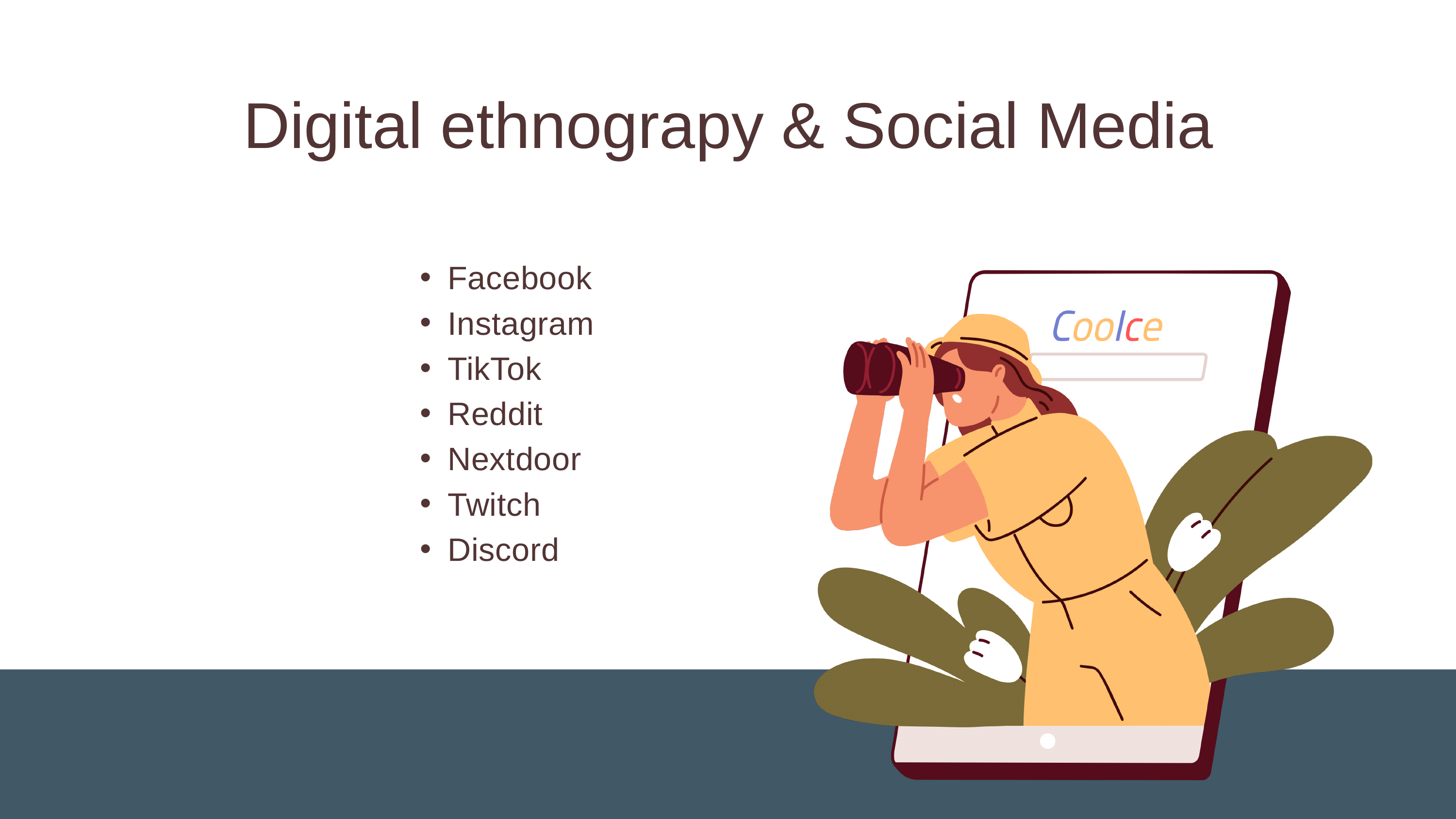

Digital ethnograpy & Social Media
Facebook
Instagram
TikTok
Reddit
Nextdoor
Twitch
Discord